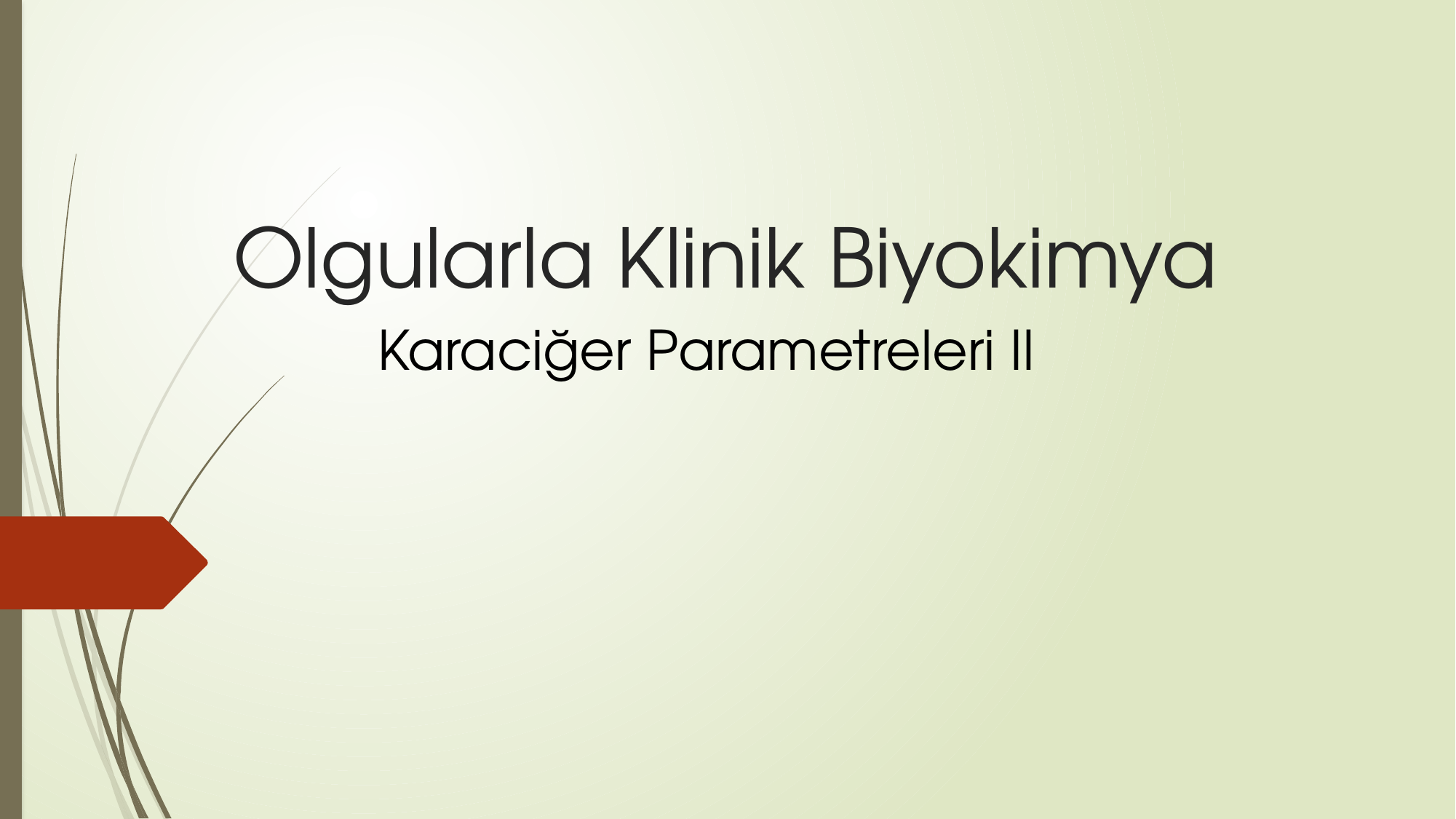

# Olgularla Klinik Biyokimya
Karaciğer Parametreleri II